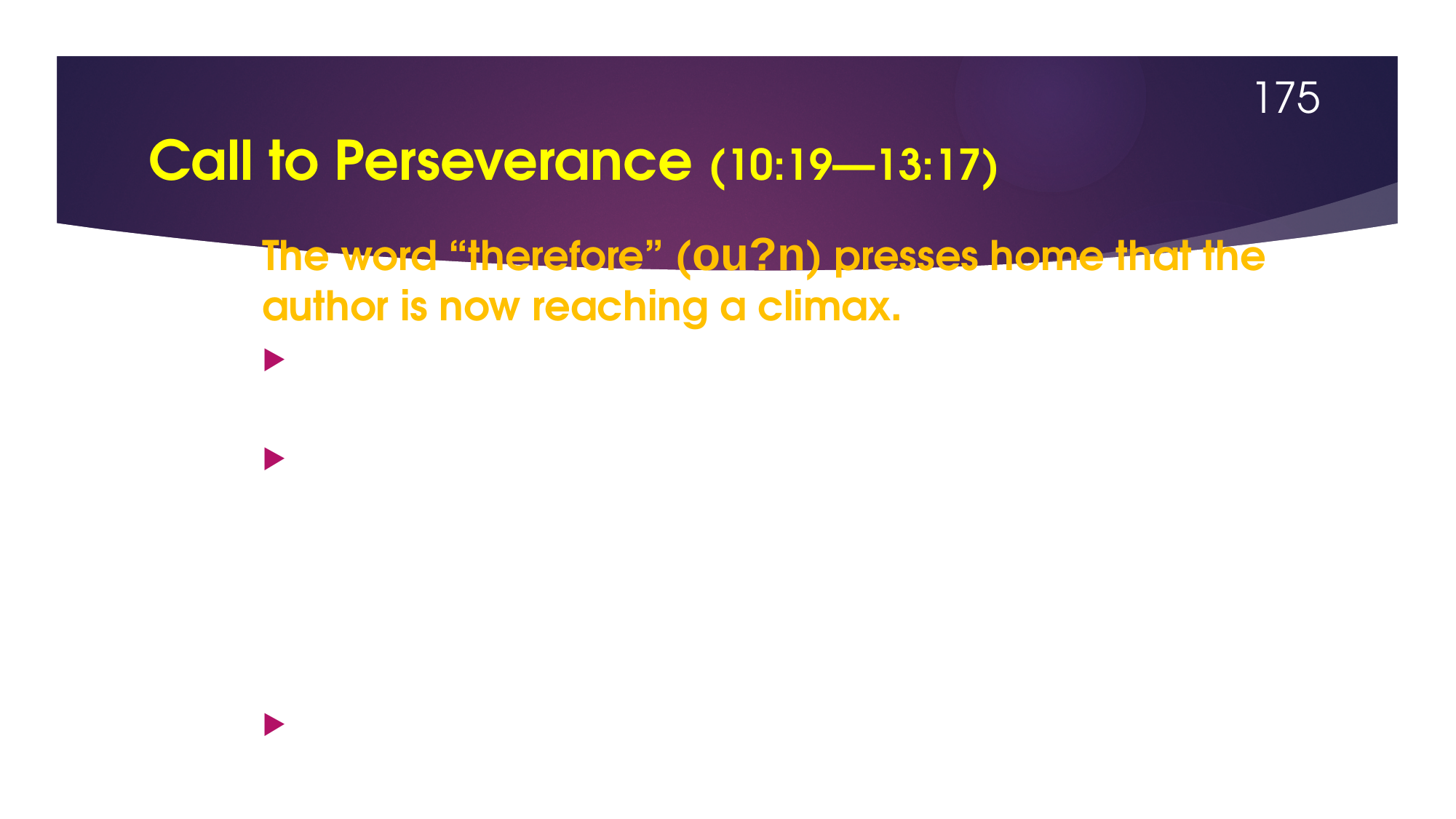

175
# Call to Perseverance (10:19—13:17)
The word “therefore” (ou?n) presses home that the author is now reaching a climax.
The basic implication is that “since this is true, then let us live appropriately!”
Christians now can confidently enter the Most Holy Place, a closeness to God not possible in the rituals of the tabernacle, and this “new and living way” has been opened up by the sacrifice of the body of Jesus, symbolically the “curtain” in the sanctuary that screened the immediate presence of God (10:19-25).
Jesus is the priest, he is the sacrifice, he is the veil, he is the mercy seat—all indicating that the old way was finished.